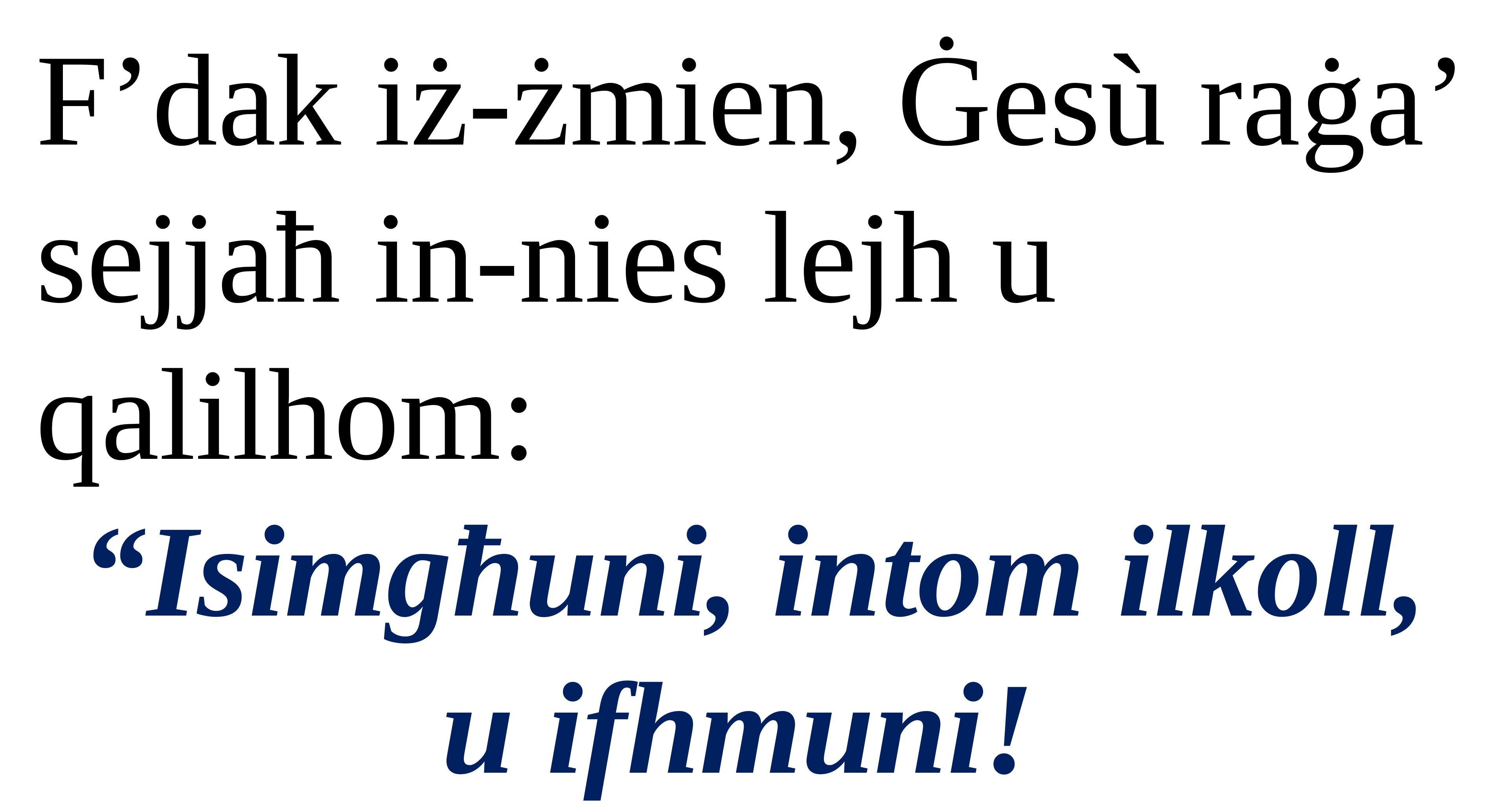

F’dak iż-żmien, Ġesù raġa’ sejjaħ in-nies lejh u qalilhom:
“Isimgħuni, intom ilkoll, u ifhmuni!